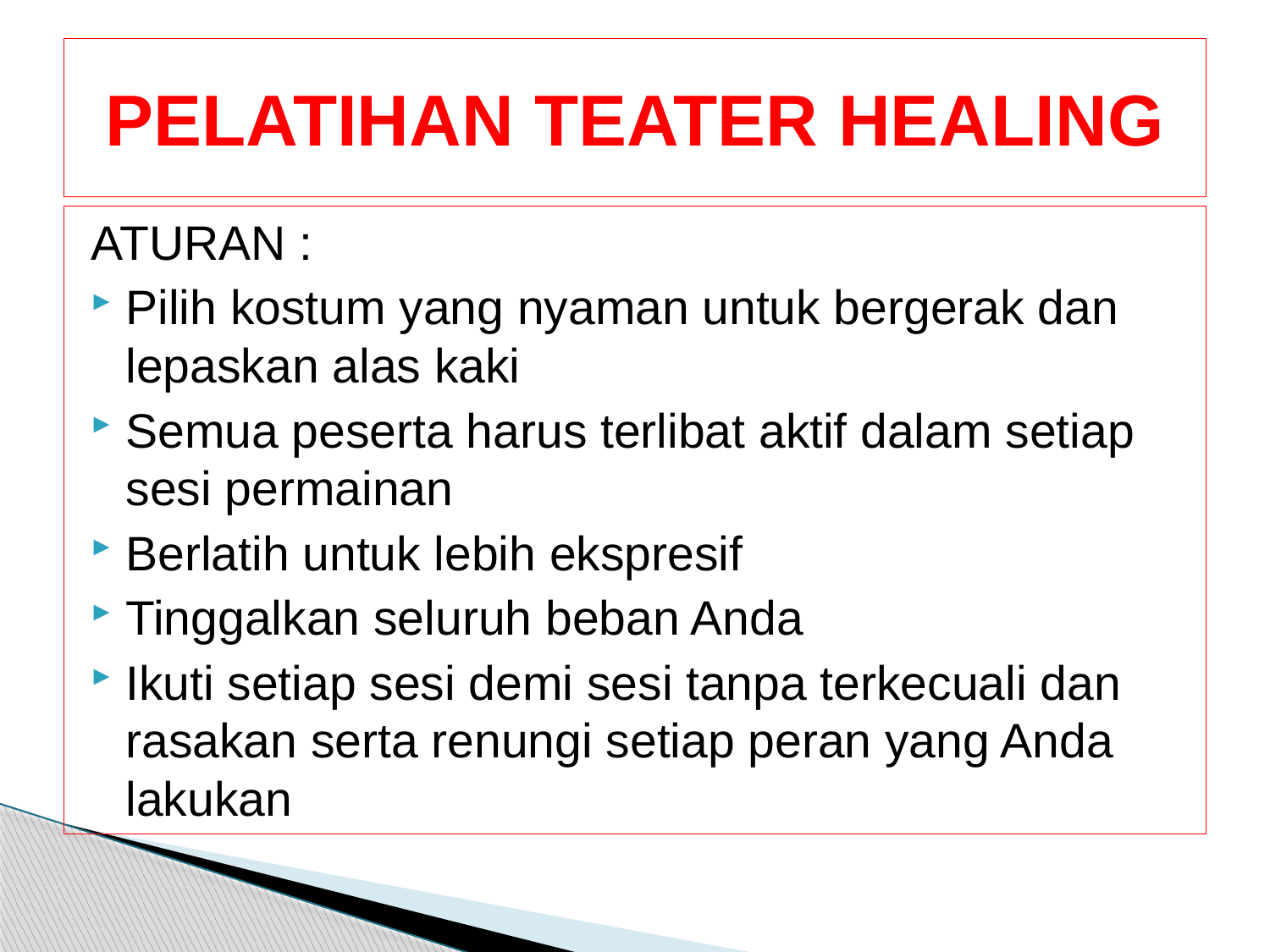

# PELATIHAN TEATER HEALING
ATURAN :
Pilih kostum yang nyaman untuk bergerak dan lepaskan alas kaki
Semua peserta harus terlibat aktif dalam setiap sesi permainan
Berlatih untuk lebih ekspresif
Tinggalkan seluruh beban Anda
Ikuti setiap sesi demi sesi tanpa terkecuali dan rasakan serta renungi setiap peran yang Anda lakukan